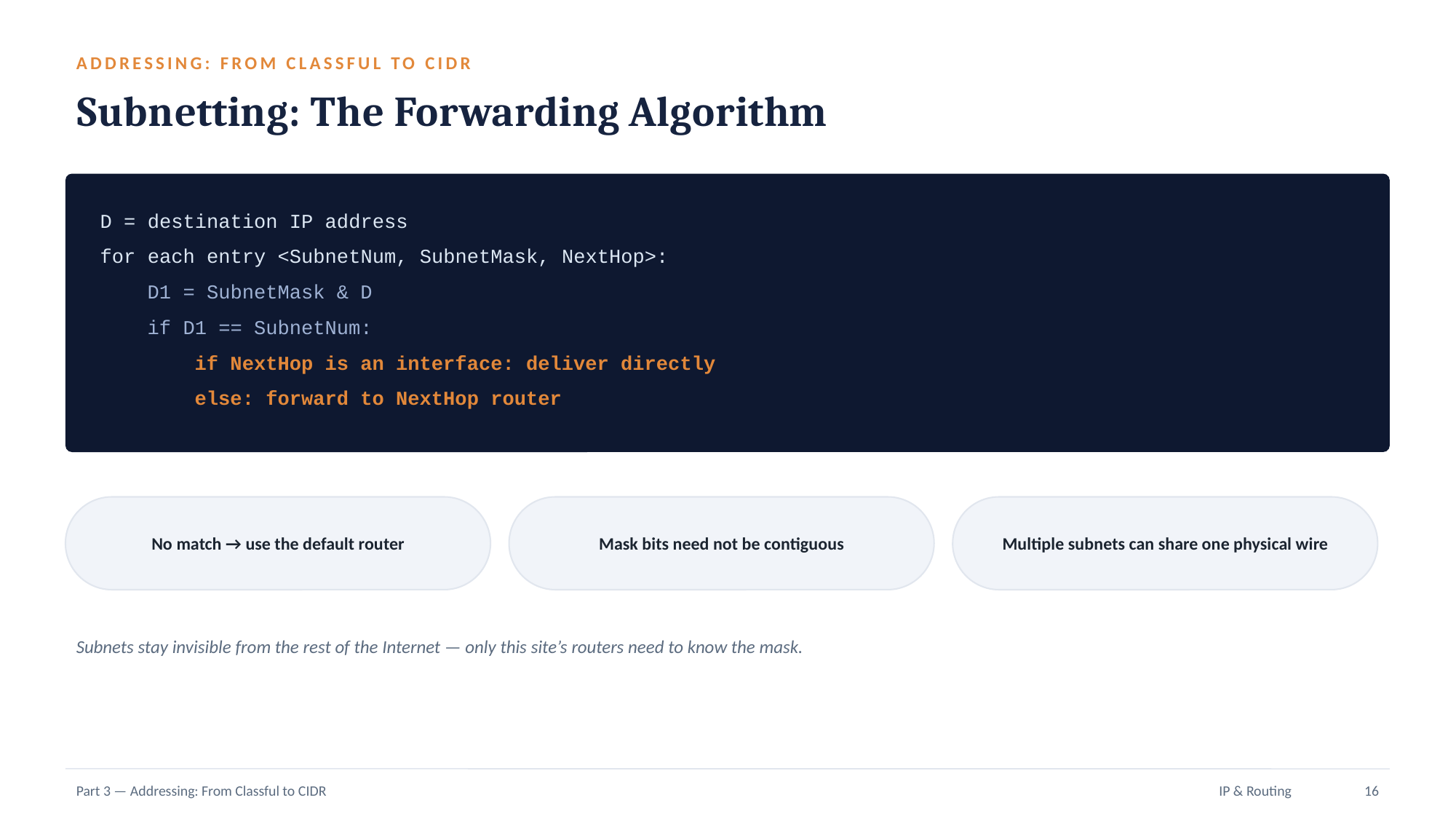

ADDRESSING: FROM CLASSFUL TO CIDR
Subnetting: The Forwarding Algorithm

D = destination IP address
for each entry <SubnetNum, SubnetMask, NextHop>:
    D1 = SubnetMask & D
    if D1 == SubnetNum:
        if NextHop is an interface: deliver directly
        else: forward to NextHop router

No match → use the default router

Mask bits need not be contiguous

Multiple subnets can share one physical wire
Subnets stay invisible from the rest of the Internet — only this site’s routers need to know the mask.

Part 3 — Addressing: From Classful to CIDR
IP & Routing
16